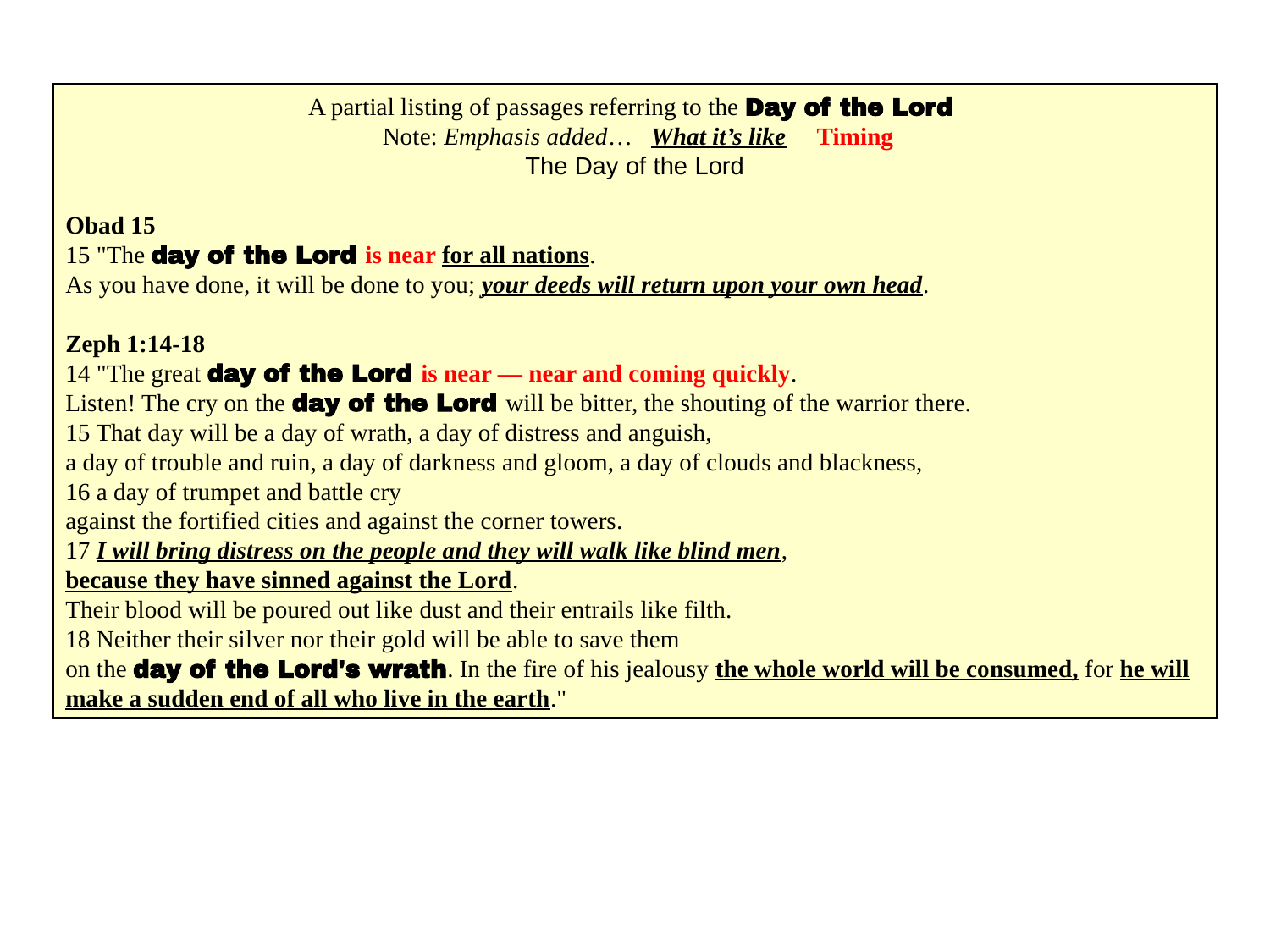

A partial listing of passages referring to the Day of the Lord
  Note: Emphasis added…   What it’s like     Timing
The Day of the Lord

Obad 15
15 "The day of the Lord is near for all nations.
As you have done, it will be done to you; your deeds will return upon your own head.

Zeph 1:14-18
14 "The great day of the Lord is near — near and coming quickly.
Listen! The cry on the day of the Lord will be bitter, the shouting of the warrior there.
15 That day will be a day of wrath, a day of distress and anguish,
a day of trouble and ruin, a day of darkness and gloom, a day of clouds and blackness,
16 a day of trumpet and battle cry
against the fortified cities and against the corner towers.
17 I will bring distress on the people and they will walk like blind men,
because they have sinned against the Lord.
Their blood will be poured out like dust and their entrails like filth.
18 Neither their silver nor their gold will be able to save them
on the day of the Lord's wrath. In the fire of his jealousy the whole world will be consumed, for he will make a sudden end of all who live in the earth."